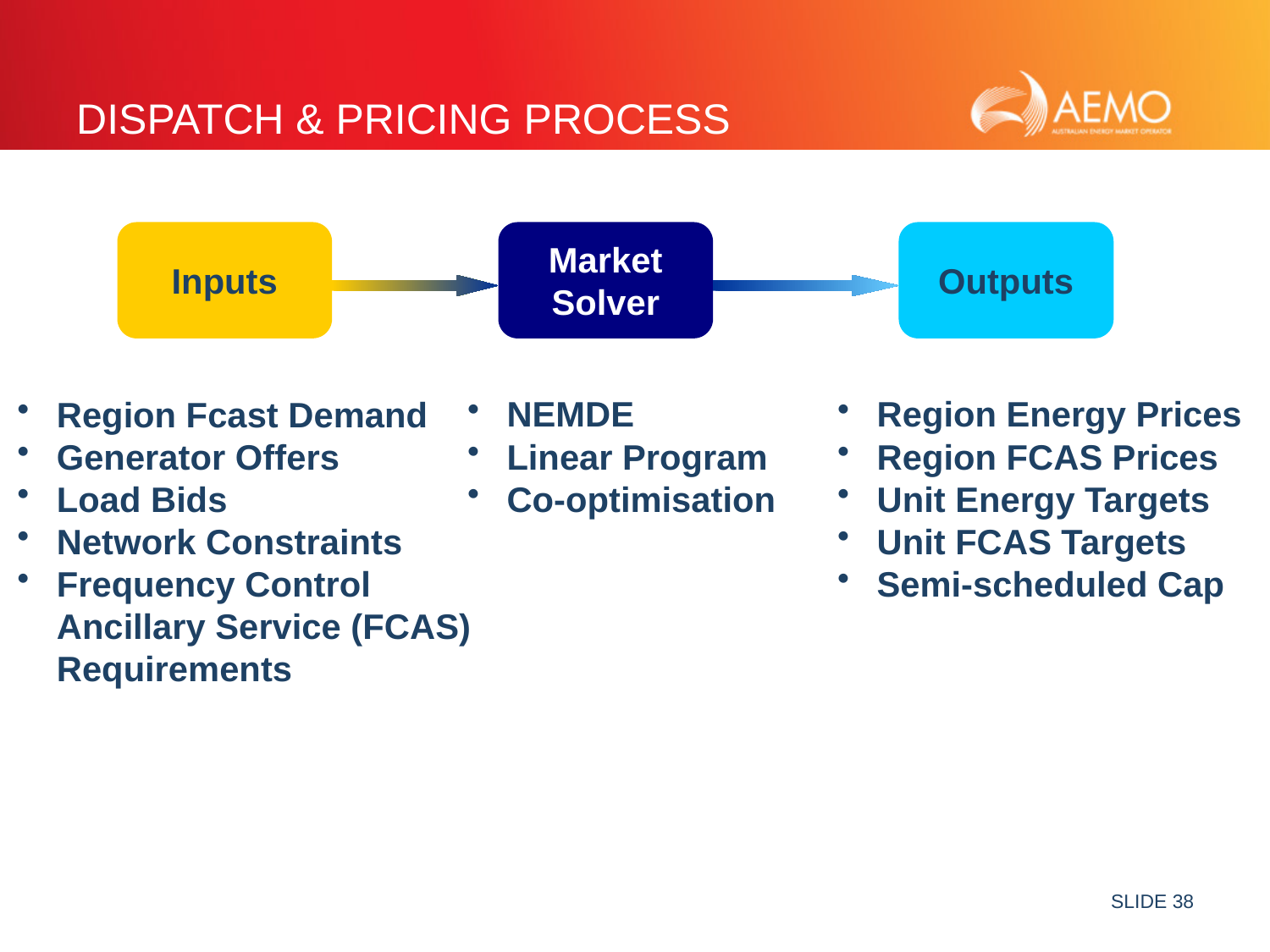

# Dispatch & Pricing Process
Inputs
Market
Solver
Outputs

NEMDE
Linear Program
Co-optimisation
Region Energy Prices
Region FCAS Prices
Unit Energy Targets
Unit FCAS Targets
Semi-scheduled Cap
Region Fcast Demand
Generator Offers
Load Bids
Network Constraints
Frequency Control Ancillary Service (FCAS)
Requirements